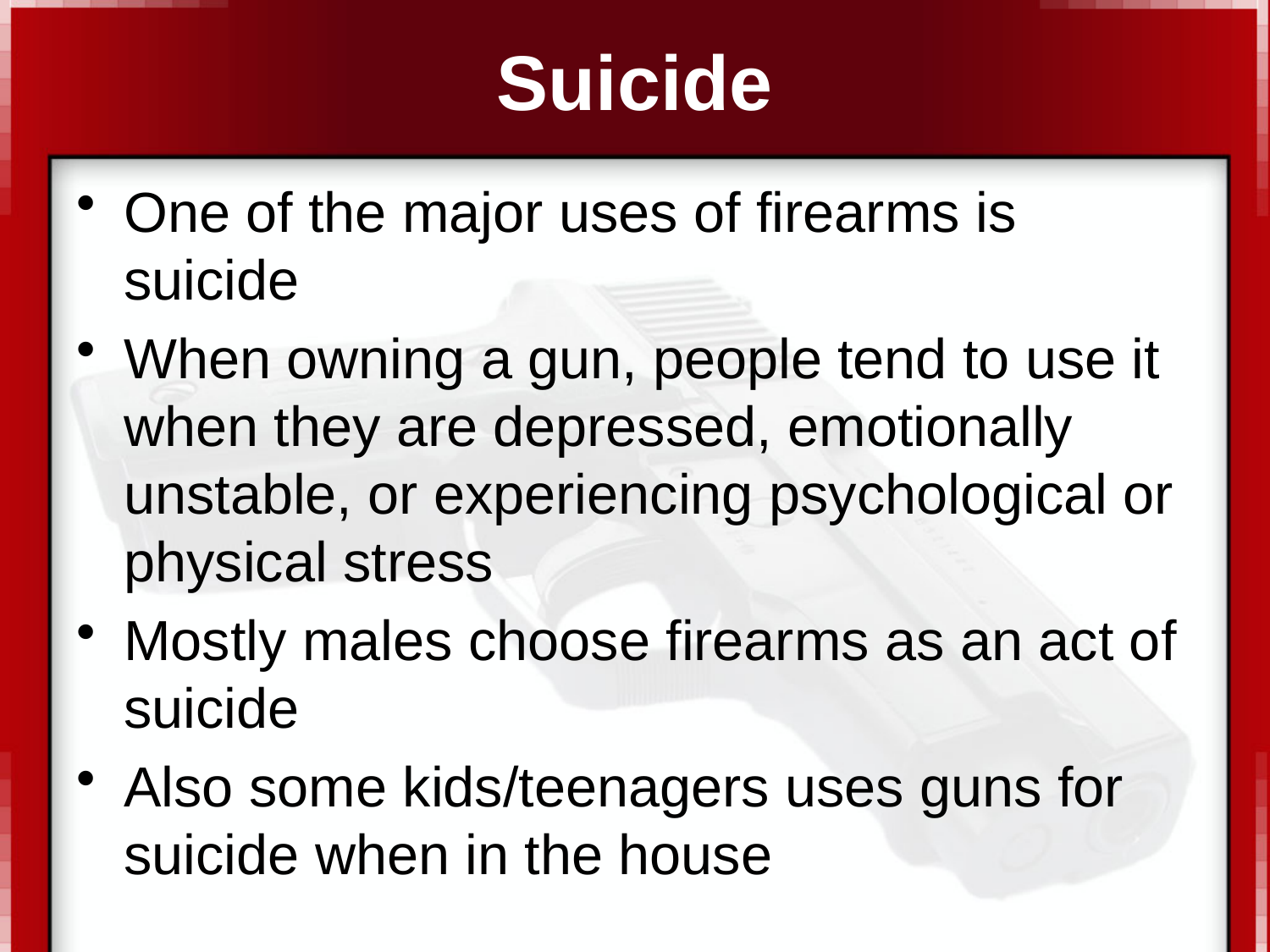

# Suicide
One of the major uses of firearms is suicide
When owning a gun, people tend to use it when they are depressed, emotionally unstable, or experiencing psychological or physical stress
Mostly males choose firearms as an act of suicide
Also some kids/teenagers uses guns for suicide when in the house